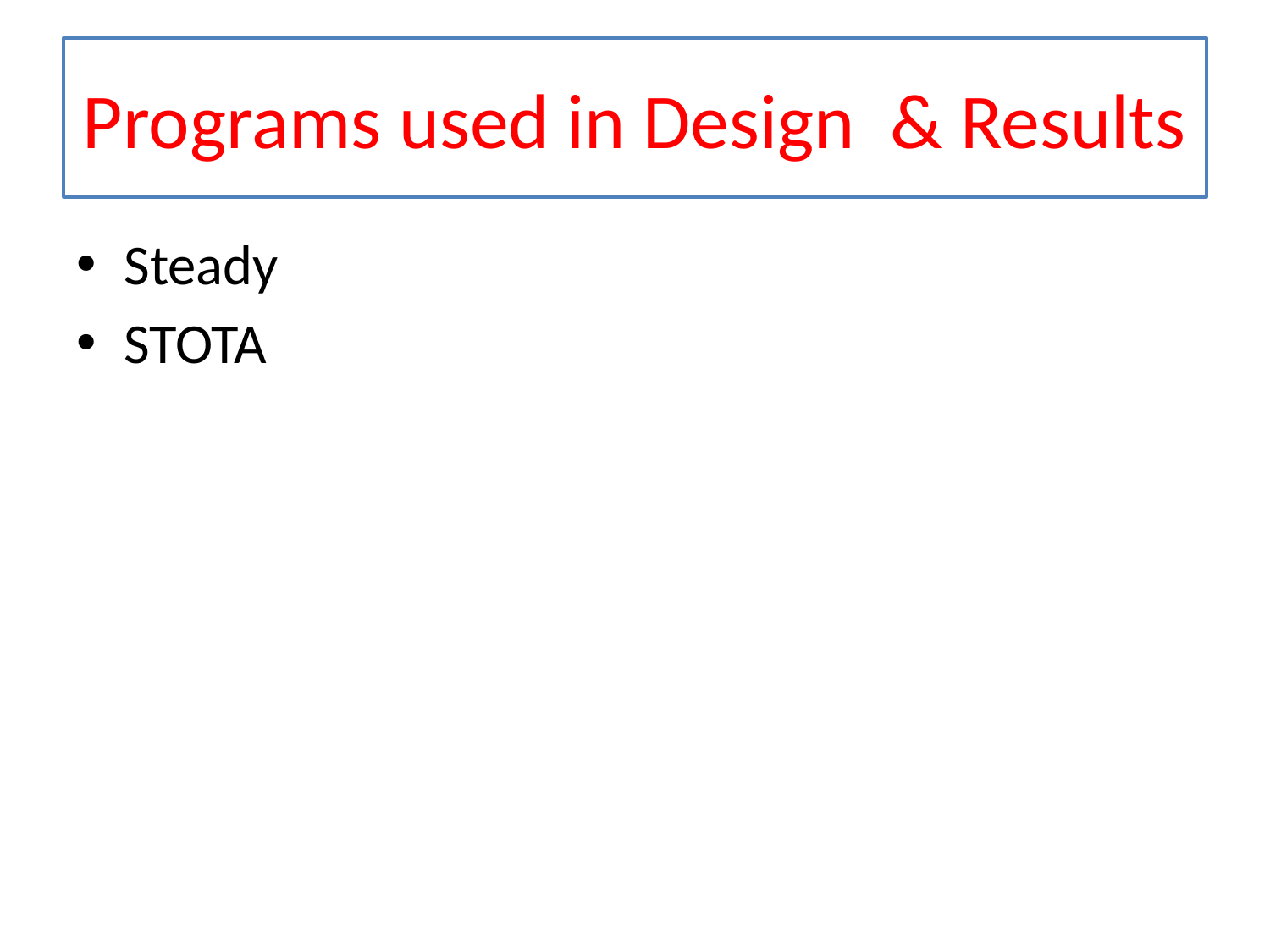

# Programs used in Design  & Results
Steady
STOTA